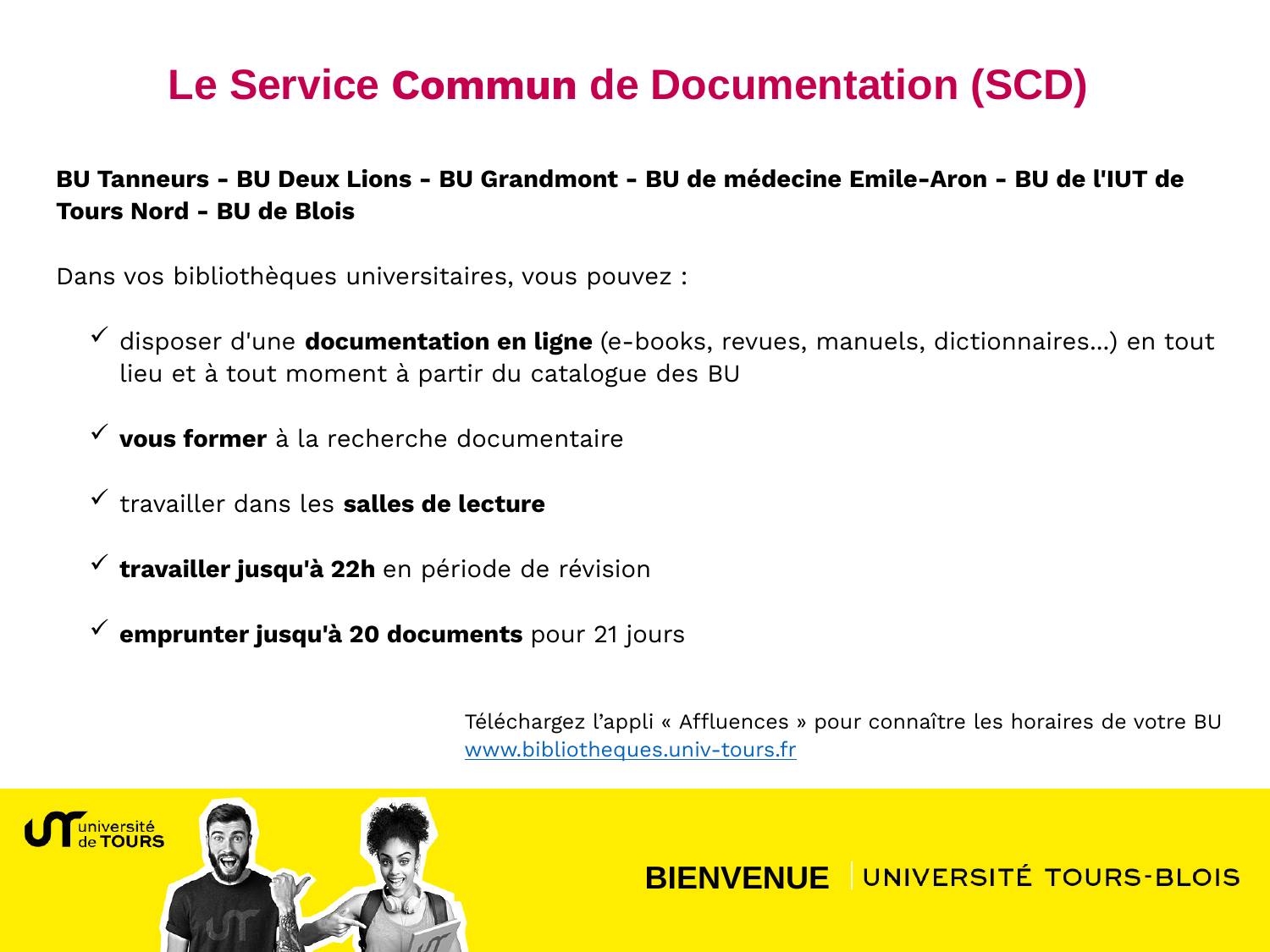

Le Service Commun de Documentation (SCD)
BU Tanneurs - BU Deux Lions - BU Grandmont - BU de médecine Emile-Aron - BU de l'IUT de Tours Nord - BU de Blois

Dans vos bibliothèques universitaires, vous pouvez :

disposer d'une documentation en ligne (e-books, revues, manuels, dictionnaires...) en tout lieu et à tout moment à partir du catalogue des BU

vous former à la recherche documentaire

travailler dans les salles de lecture

travailler jusqu'à 22h en période de révision

emprunter jusqu'à 20 documents pour 21 jours

Téléchargez l’appli « Affluences » pour connaître les horaires de votre BU
www.bibliotheques.univ-tours.fr

BIENVENUE